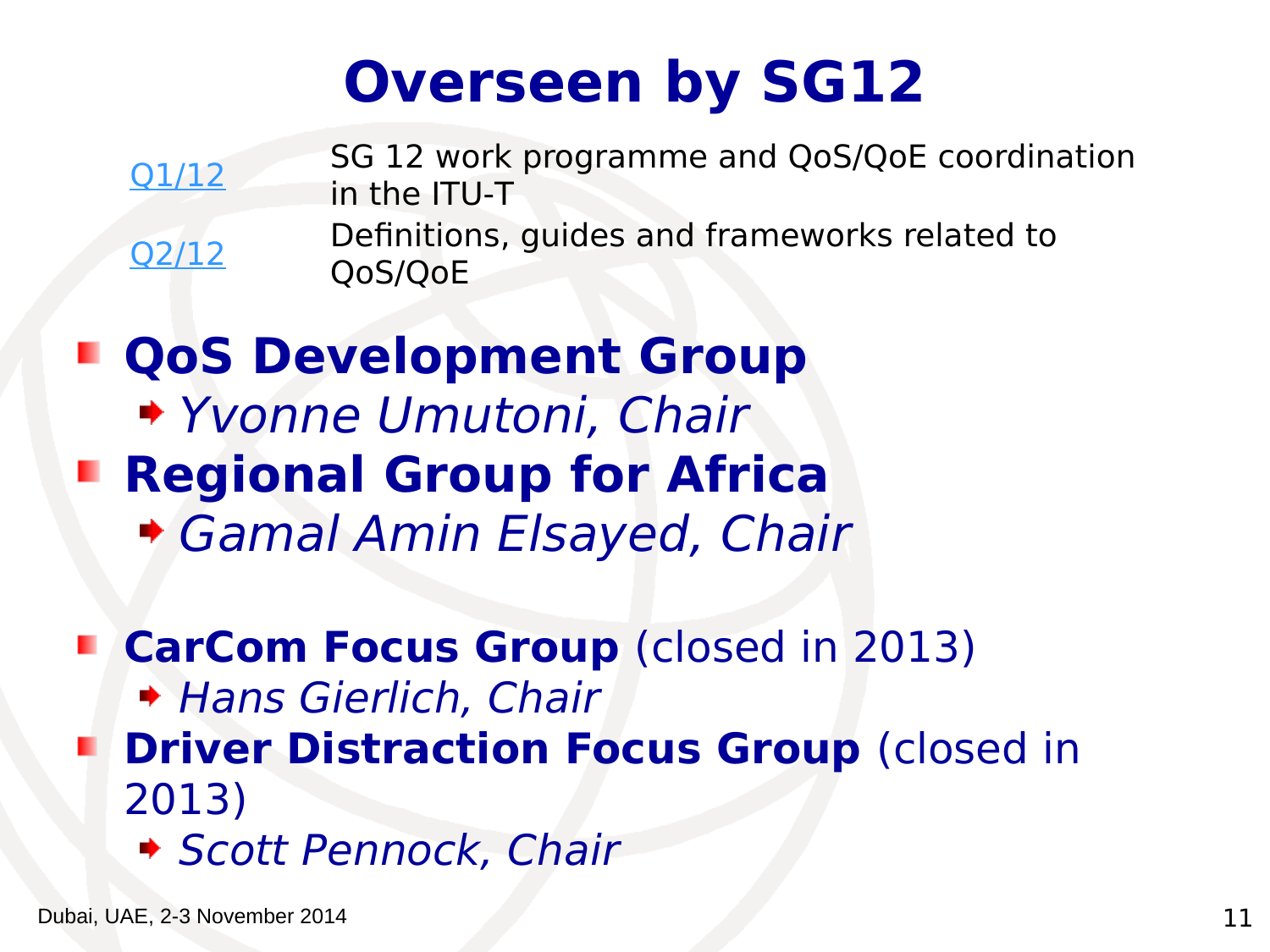

# Overseen by SG12
| Q1/12 | SG 12 work programme and QoS/QoE coordination in the ITU‑T |
| --- | --- |
| Q2/12 | Definitions, guides and frameworks related to QoS/QoE |
QoS Development Group
Yvonne Umutoni, Chair
Regional Group for Africa
Gamal Amin Elsayed, Chair

CarCom Focus Group (closed in 2013)
Hans Gierlich, Chair
Driver Distraction Focus Group (closed in 2013)
Scott Pennock, Chair

Dubai, UAE, 2-3 November 2014
11